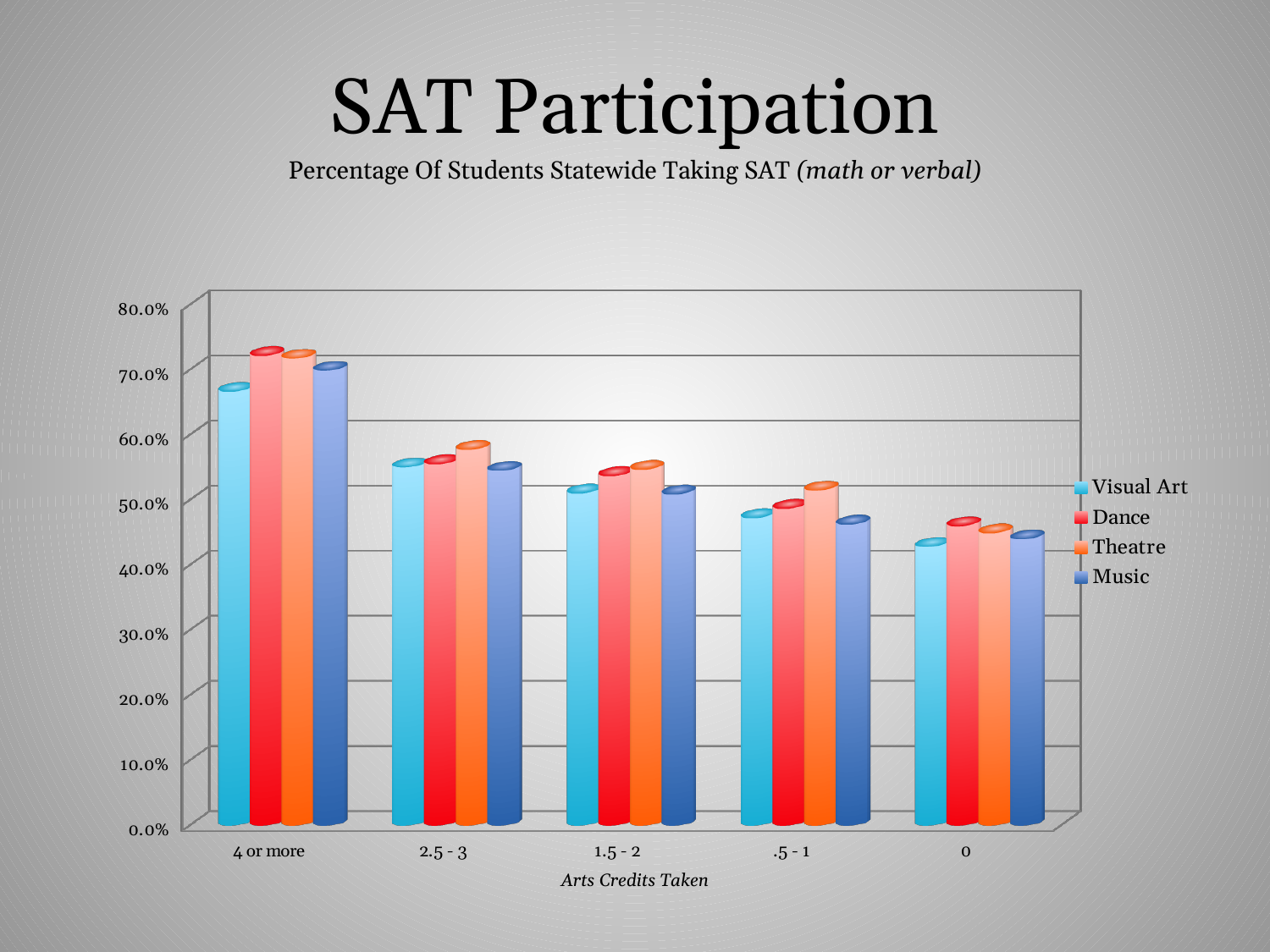

SAT Participation
Percentage Of Students Statewide Taking SAT (math or verbal)

[unsupported chart]

Arts Credits Taken